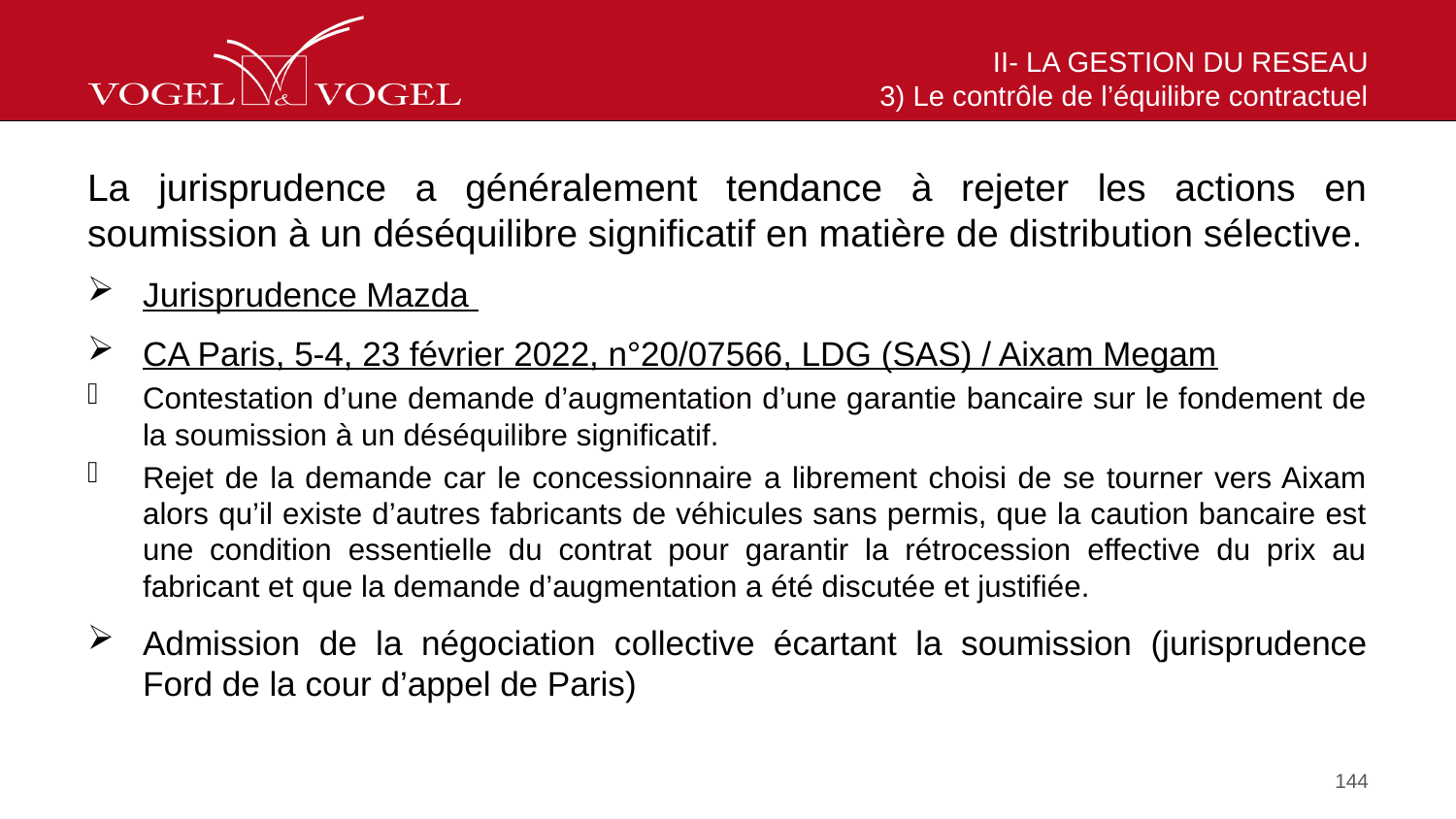

# II- LA GESTION DU RESEAU 3) Le contrôle de l’équilibre contractuel
La jurisprudence a généralement tendance à rejeter les actions en soumission à un déséquilibre significatif en matière de distribution sélective.
Jurisprudence Mazda
CA Paris, 5-4, 23 février 2022, n°20/07566, LDG (SAS) / Aixam Megam
Contestation d’une demande d’augmentation d’une garantie bancaire sur le fondement de la soumission à un déséquilibre significatif.
Rejet de la demande car le concessionnaire a librement choisi de se tourner vers Aixam alors qu’il existe d’autres fabricants de véhicules sans permis, que la caution bancaire est une condition essentielle du contrat pour garantir la rétrocession effective du prix au fabricant et que la demande d’augmentation a été discutée et justifiée.
Admission de la négociation collective écartant la soumission (jurisprudence Ford de la cour d’appel de Paris)

144